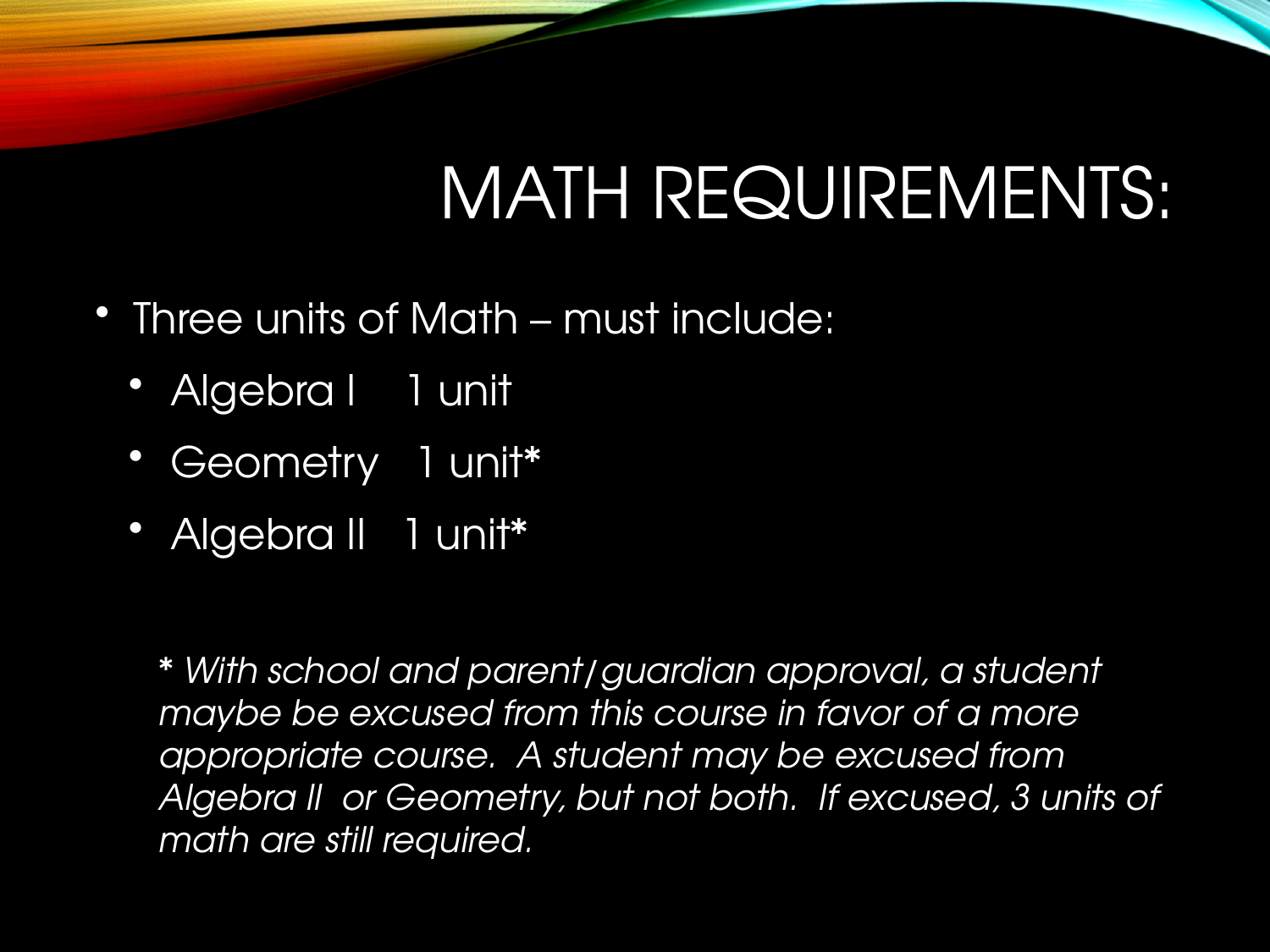

# Math Requirements:
  Three units of Math – must include:
 Algebra I    1 unit
 Geometry   1 unit*
 Algebra II   1 unit*

* With school and parent/guardian approval, a student maybe be excused from this course in favor of a more appropriate course.  A student may be excused from Algebra II  or Geometry, but not both.  If excused, 3 units of math are still required.